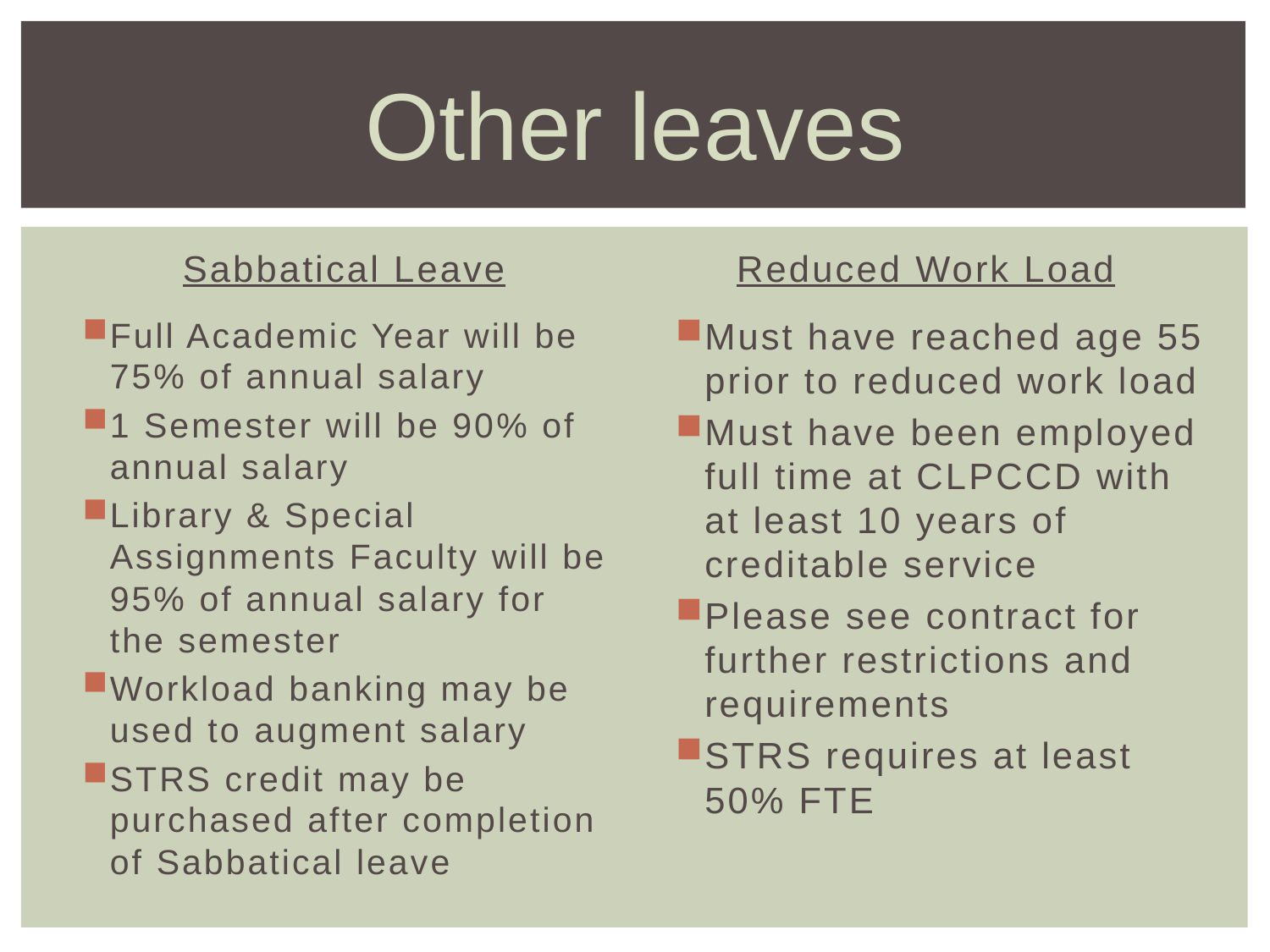

# Other leaves
Sabbatical Leave
Reduced Work Load
Full Academic Year will be 75% of annual salary
1 Semester will be 90% of annual salary
Library & Special Assignments Faculty will be 95% of annual salary for the semester
Workload banking may be used to augment salary
STRS credit may be purchased after completion of Sabbatical leave
Must have reached age 55 prior to reduced work load
Must have been employed full time at CLPCCD with at least 10 years of creditable service
Please see contract for further restrictions and requirements
STRS requires at least 50% FTE